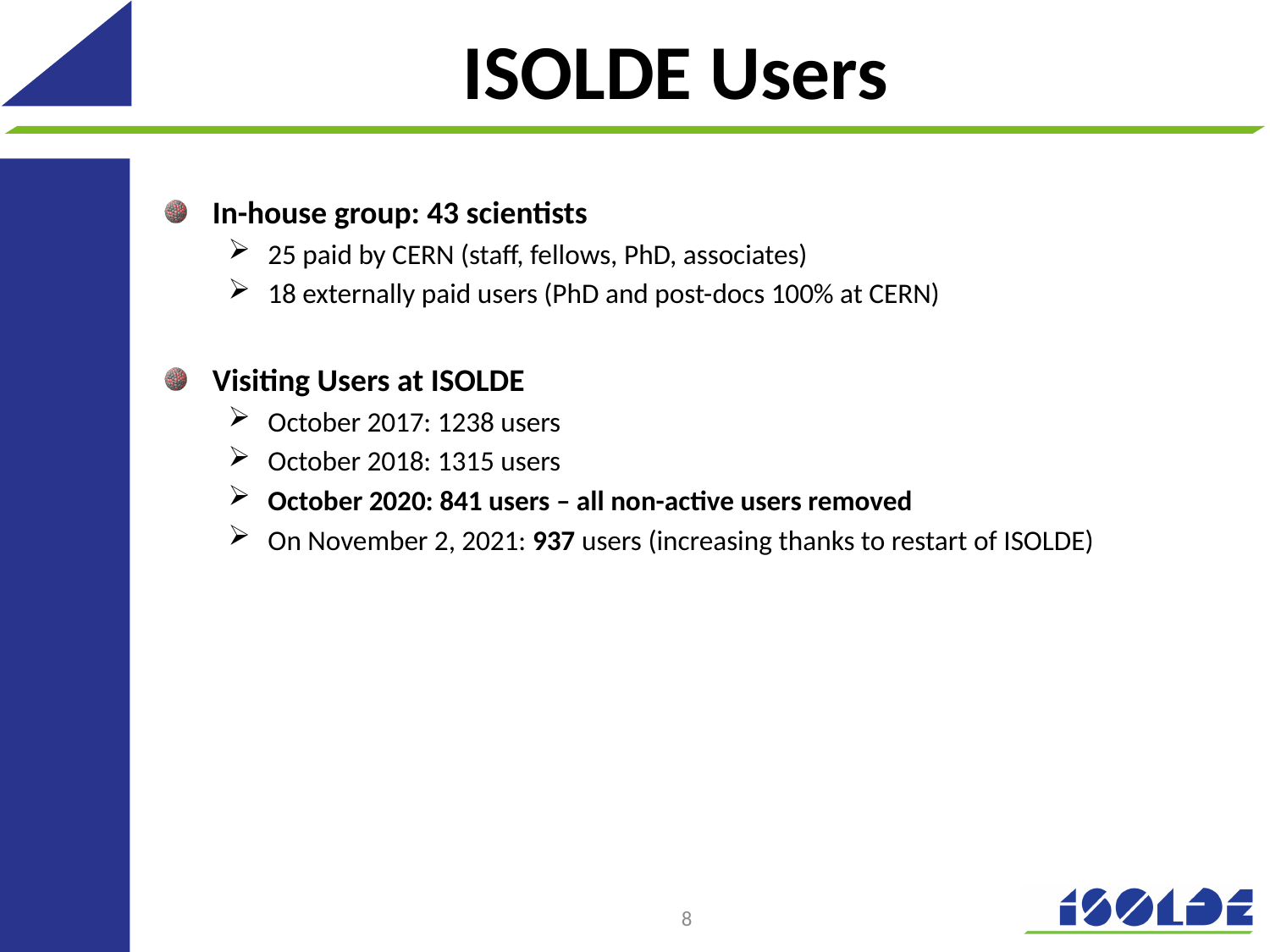

# ISOLDE Users
In-house group: 43 scientists
25 paid by CERN (staff, fellows, PhD, associates)
18 externally paid users (PhD and post-docs 100% at CERN)

Visiting Users at ISOLDE
October 2017: 1238 users
October 2018: 1315 users
October 2020: 841 users – all non-active users removed
On November 2, 2021: 937 users (increasing thanks to restart of ISOLDE)

8